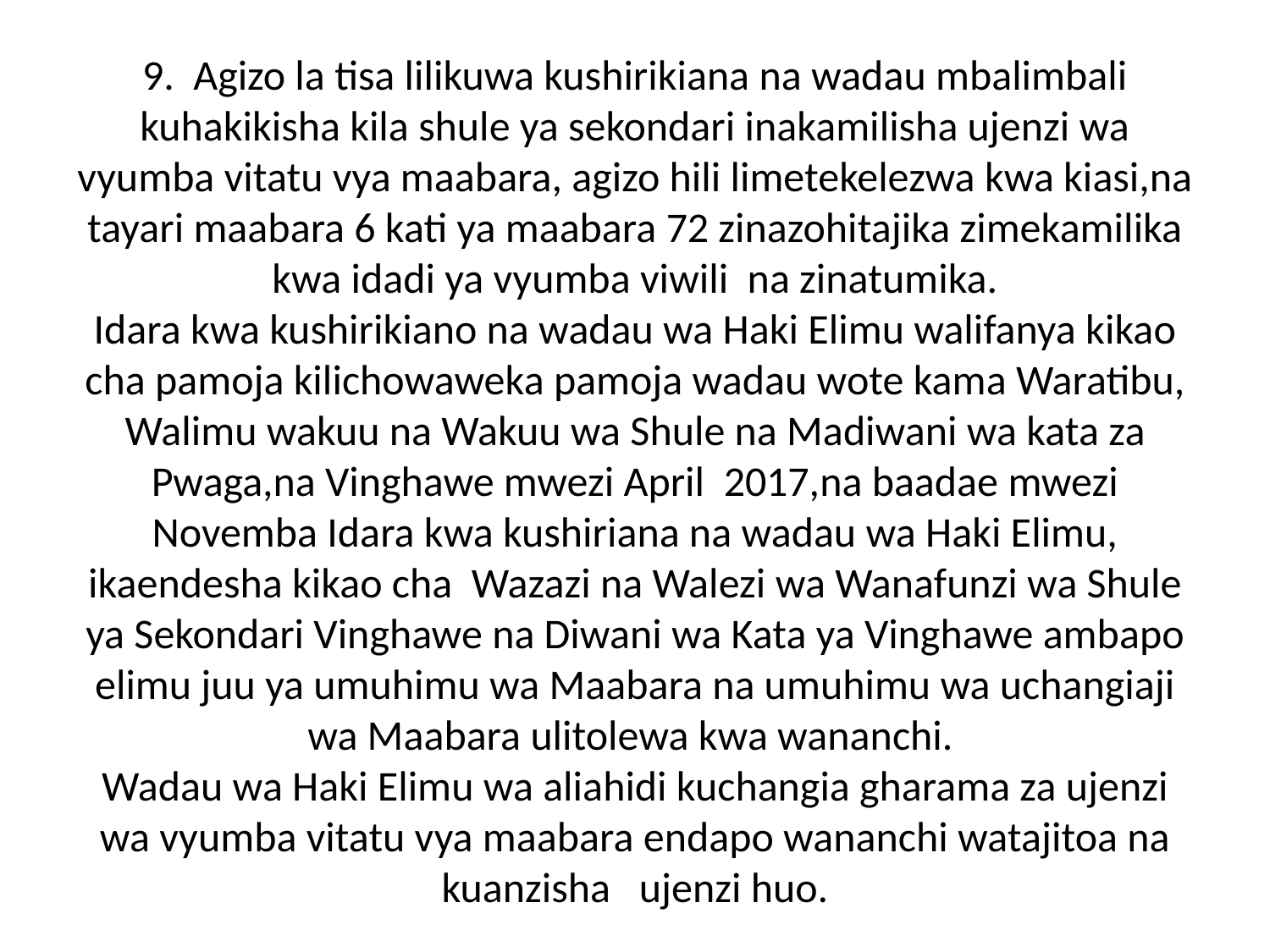

# 9.  Agizo la tisa lilikuwa kushirikiana na wadau mbalimbali kuhakikisha kila shule ya sekondari inakamilisha ujenzi wa vyumba vitatu vya maabara, agizo hili limetekelezwa kwa kiasi,na tayari maabara 6 kati ya maabara 72 zinazohitajika zimekamilika kwa idadi ya vyumba viwili  na zinatumika. Idara kwa kushirikiano na wadau wa Haki Elimu walifanya kikao cha pamoja kilichowaweka pamoja wadau wote kama Waratibu, Walimu wakuu na Wakuu wa Shule na Madiwani wa kata za Pwaga,na Vinghawe mwezi April  2017,na baadae mwezi Novemba Idara kwa kushiriana na wadau wa Haki Elimu, ikaendesha kikao cha  Wazazi na Walezi wa Wanafunzi wa Shule ya Sekondari Vinghawe na Diwani wa Kata ya Vinghawe ambapo elimu juu ya umuhimu wa Maabara na umuhimu wa uchangiaji wa Maabara ulitolewa kwa wananchi. Wadau wa Haki Elimu wa aliahidi kuchangia gharama za ujenzi wa vyumba vitatu vya maabara endapo wananchi watajitoa na kuanzisha   ujenzi huo.